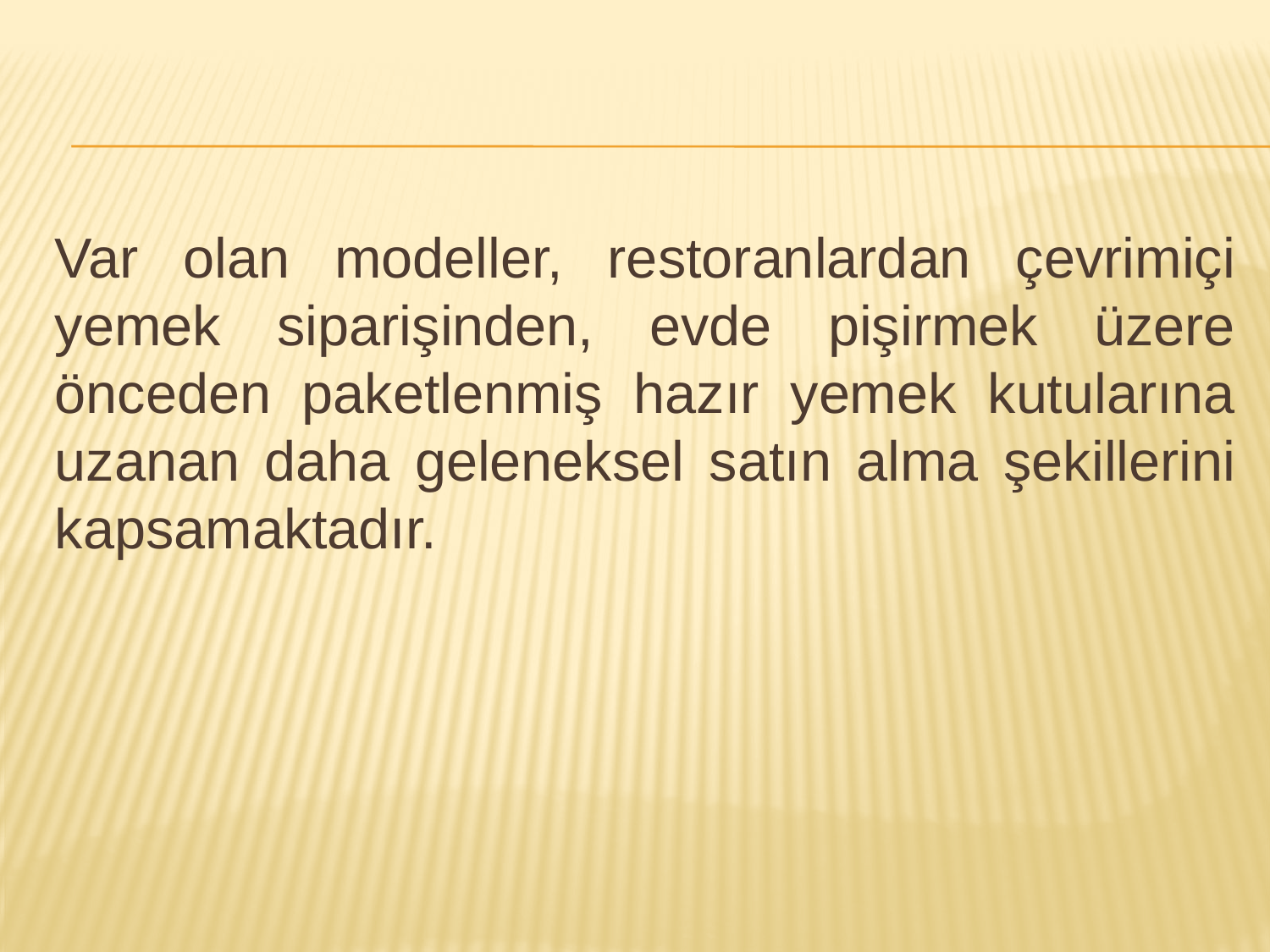

Var olan modeller, restoranlardan çevrimiçi yemek siparişinden, evde pişirmek üzere önceden paketlenmiş hazır yemek kutularına uzanan daha geleneksel satın alma şekillerini kapsamaktadır.